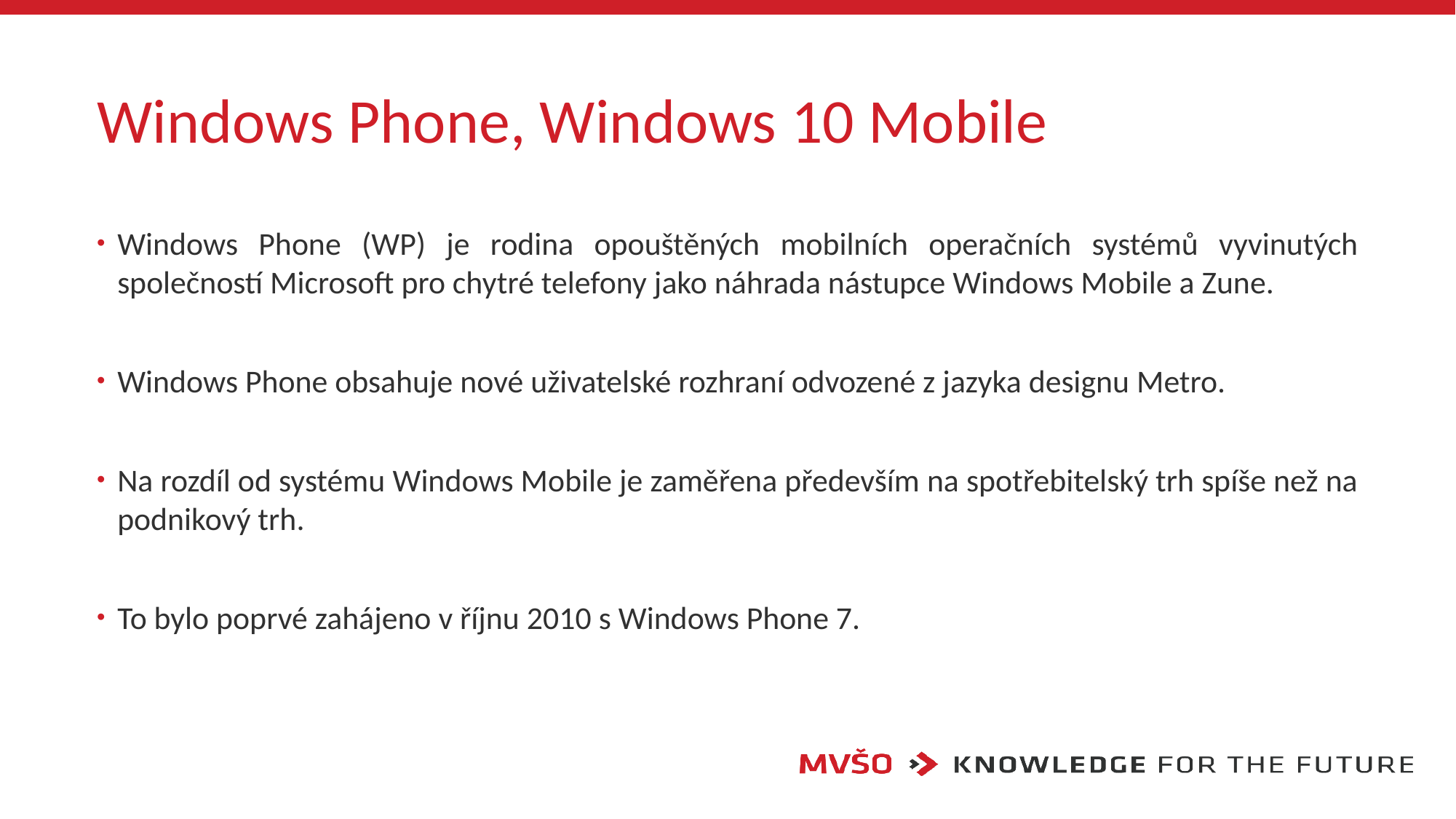

# Windows Phone, Windows 10 Mobile
Windows Phone (WP) je rodina opouštěných mobilních operačních systémů vyvinutých společností Microsoft pro chytré telefony jako náhrada nástupce Windows Mobile a Zune.

Windows Phone obsahuje nové uživatelské rozhraní odvozené z jazyka designu Metro.

Na rozdíl od systému Windows Mobile je zaměřena především na spotřebitelský trh spíše než na podnikový trh.

To bylo poprvé zahájeno v říjnu 2010 s Windows Phone 7.